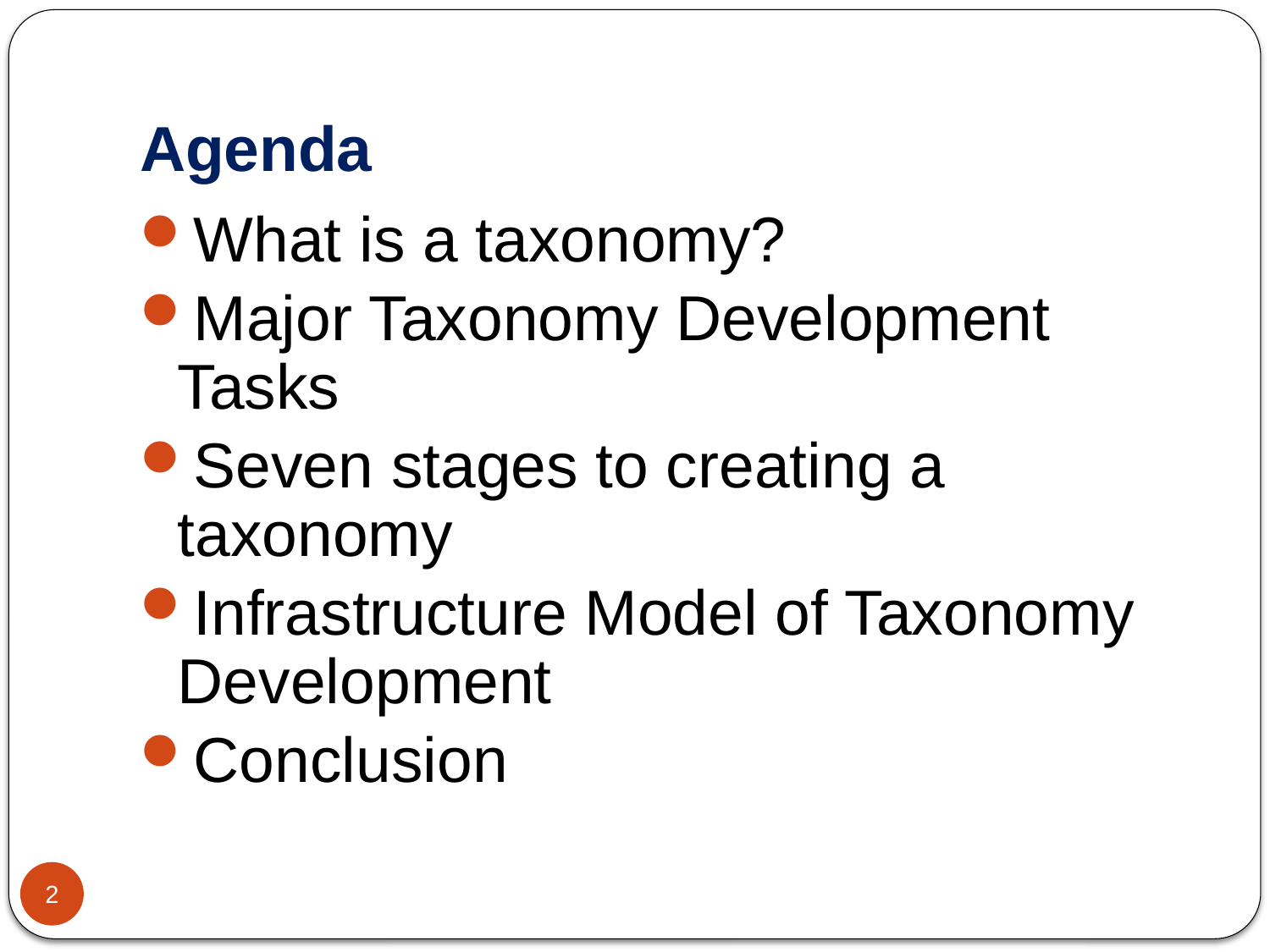

# Agenda
What is a taxonomy?
Major Taxonomy Development Tasks
Seven stages to creating a taxonomy
Infrastructure Model of Taxonomy Development
Conclusion
2